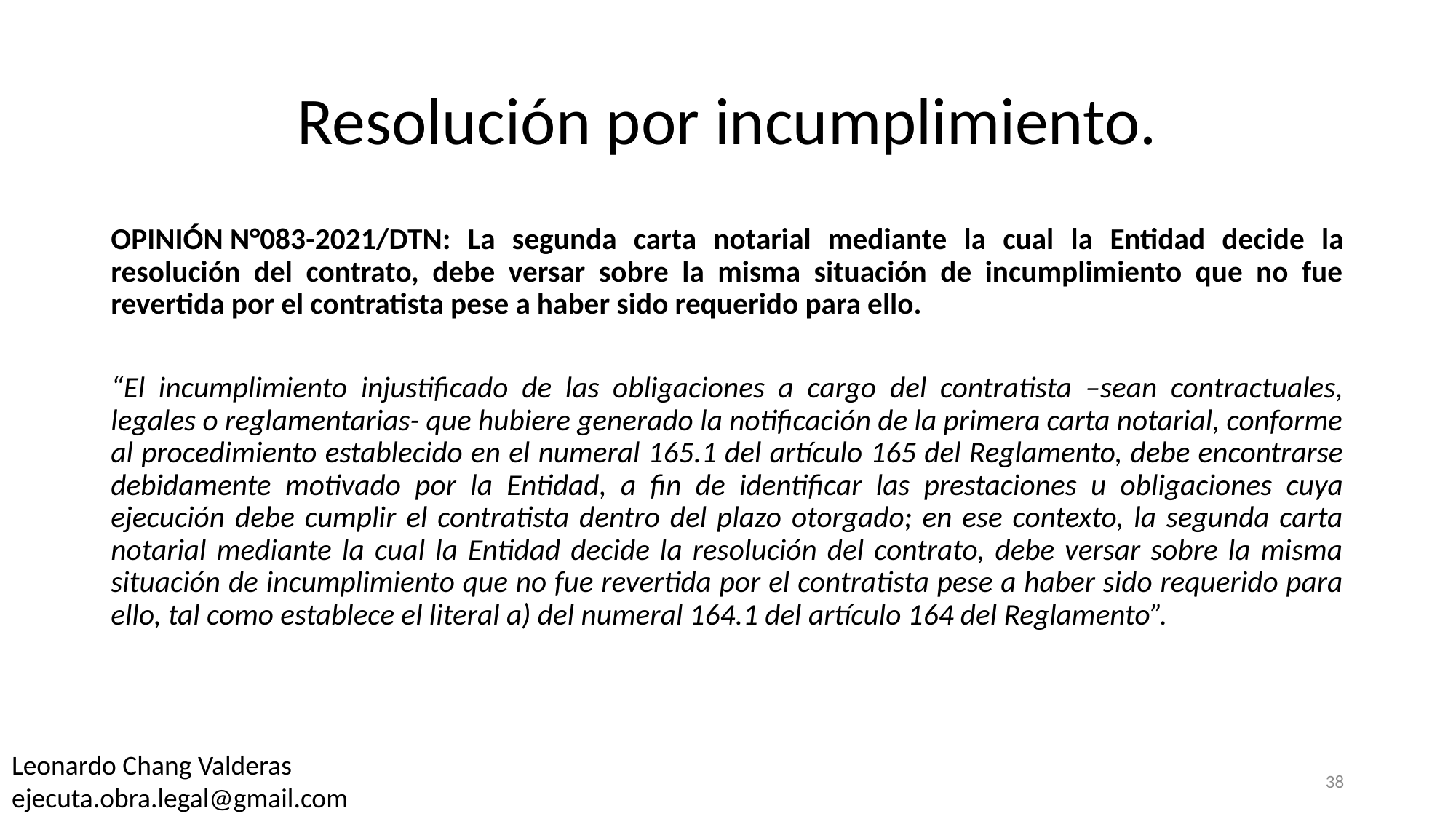

# Resolución por incumplimiento.
OPINIÓN N°083-2021/DTN: La segunda carta notarial mediante la cual la Entidad decide la resolución del contrato, debe versar sobre la misma situación de incumplimiento que no fue revertida por el contratista pese a haber sido requerido para ello.

“El incumplimiento injustificado de las obligaciones a cargo del contratista –sean contractuales, legales o reglamentarias- que hubiere generado la notificación de la primera carta notarial, conforme al procedimiento establecido en el numeral 165.1 del artículo 165 del Reglamento, debe encontrarse debidamente motivado por la Entidad, a fin de identificar las prestaciones u obligaciones cuya ejecución debe cumplir el contratista dentro del plazo otorgado; en ese contexto, la segunda carta notarial mediante la cual la Entidad decide la resolución del contrato, debe versar sobre la misma situación de incumplimiento que no fue revertida por el contratista pese a haber sido requerido para ello, tal como establece el literal a) del numeral 164.1 del artículo 164 del Reglamento”.

Leonardo Chang Valderas
ejecuta.obra.legal@gmail.com
38